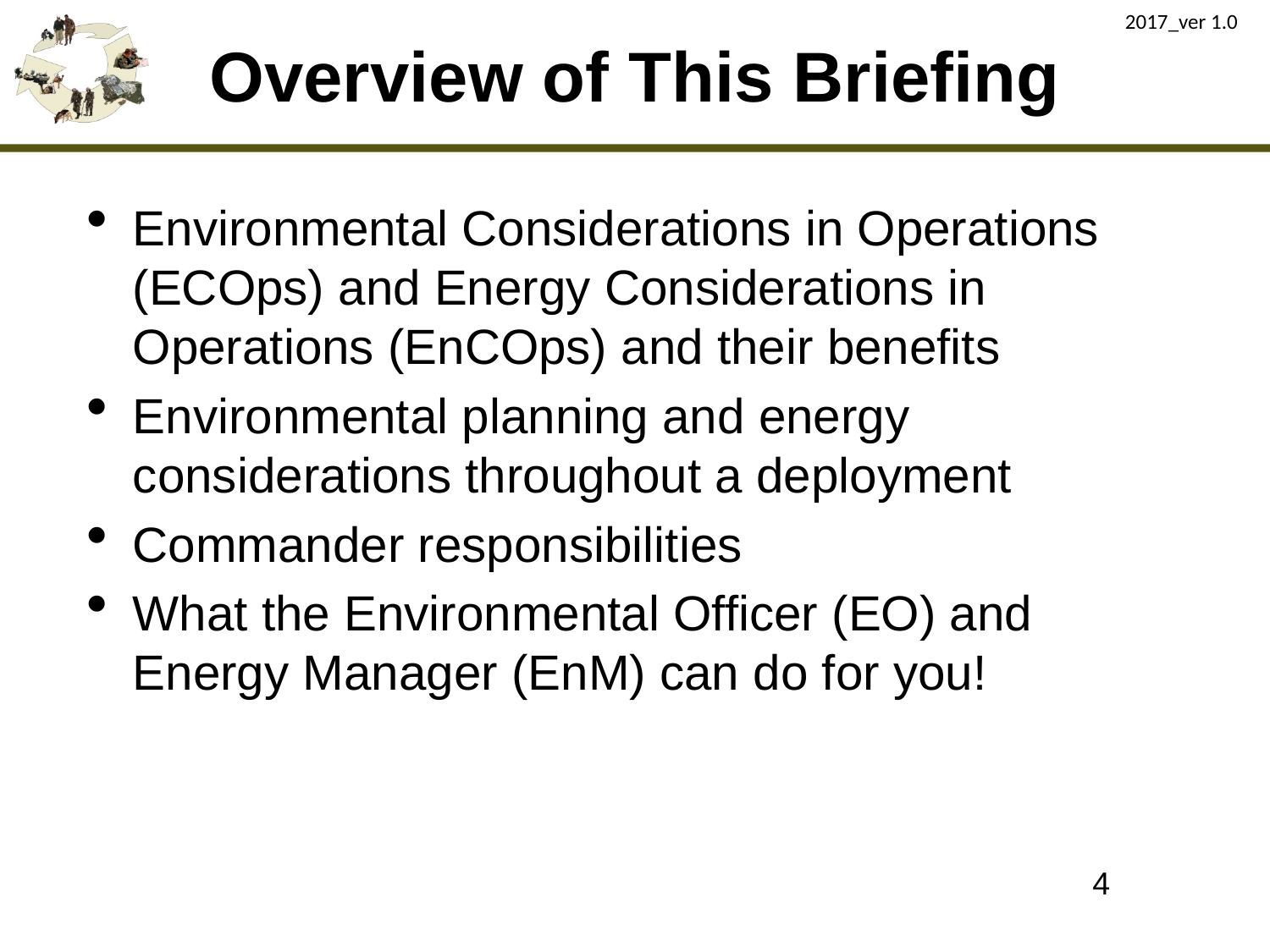

2017_ver 1.0
# Overview of This Briefing
Environmental Considerations in Operations (ECOps) and Energy Considerations in Operations (EnCOps) and their benefits
Environmental planning and energy considerations throughout a deployment
Commander responsibilities
What the Environmental Officer (EO) and Energy Manager (EnM) can do for you!